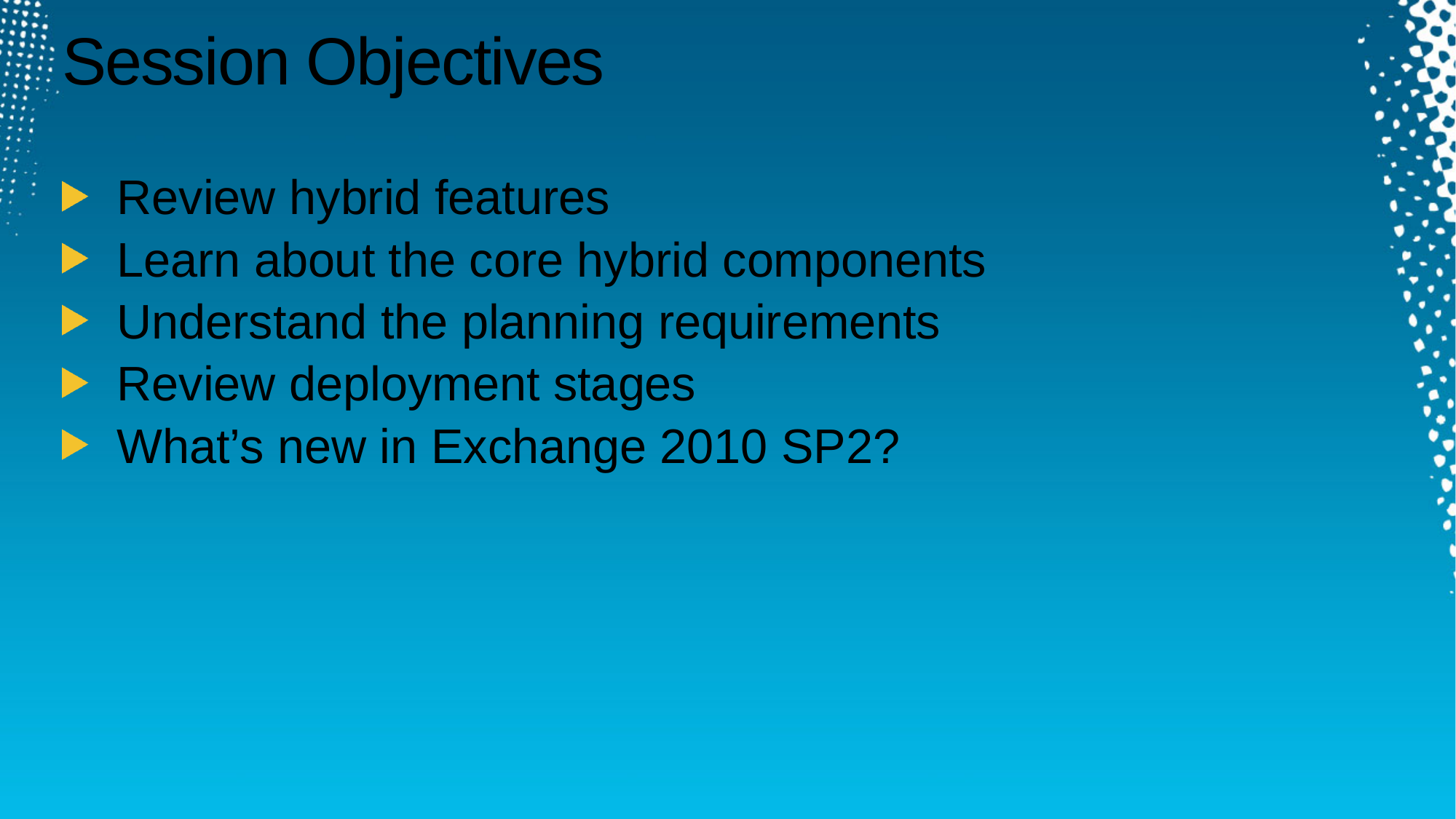

# Session Objectives
Review hybrid features
Learn about the core hybrid components
Understand the planning requirements
Review deployment stages
What’s new in Exchange 2010 SP2?